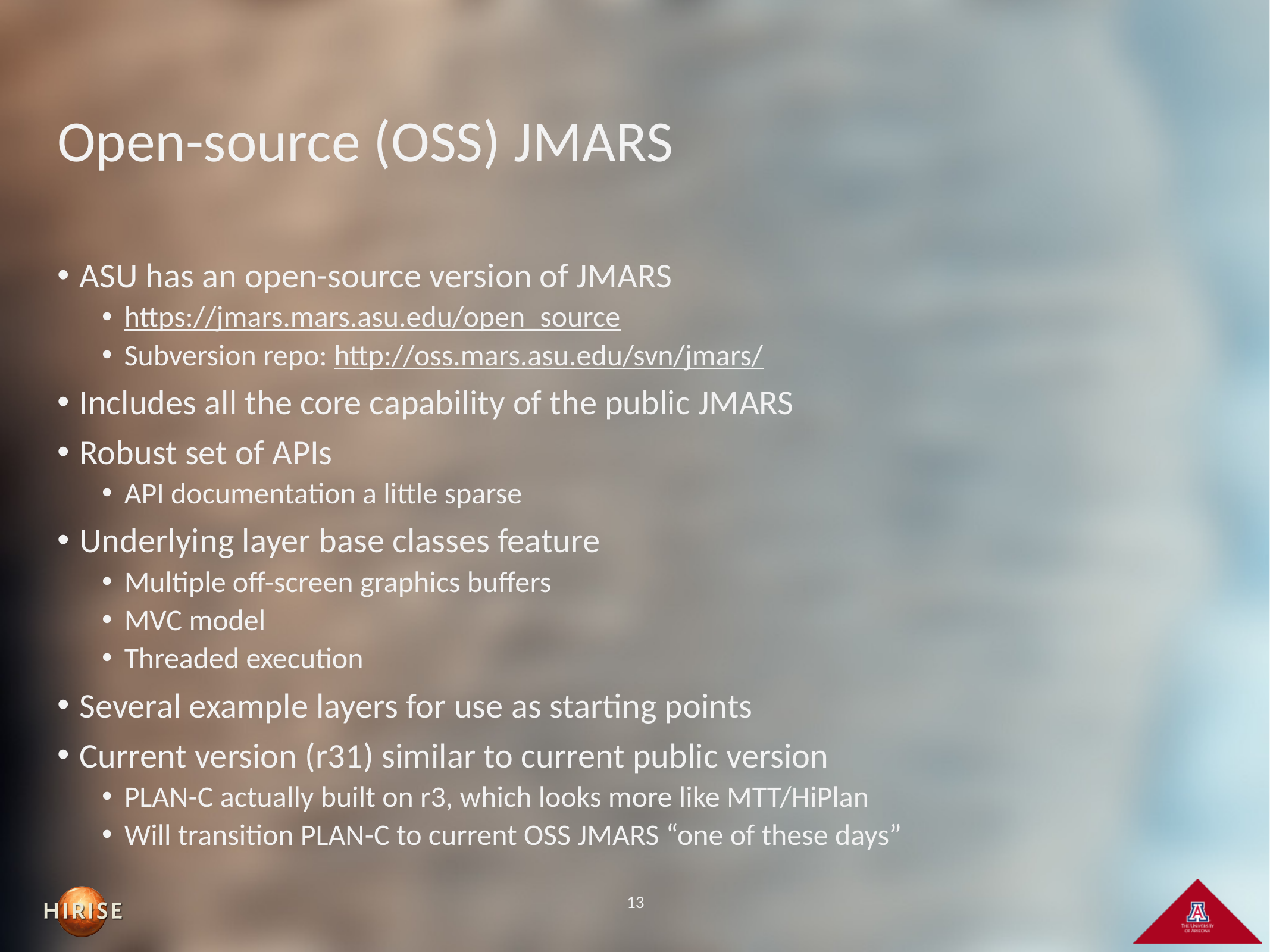

# Open-source (OSS) JMARS
ASU has an open-source version of JMARS
https://jmars.mars.asu.edu/open_source
Subversion repo: http://oss.mars.asu.edu/svn/jmars/
Includes all the core capability of the public JMARS
Robust set of APIs
API documentation a little sparse
Underlying layer base classes feature
Multiple off-screen graphics buffers
MVC model
Threaded execution
Several example layers for use as starting points
Current version (r31) similar to current public version
PLAN-C actually built on r3, which looks more like MTT/HiPlan
Will transition PLAN-C to current OSS JMARS “one of these days”
13